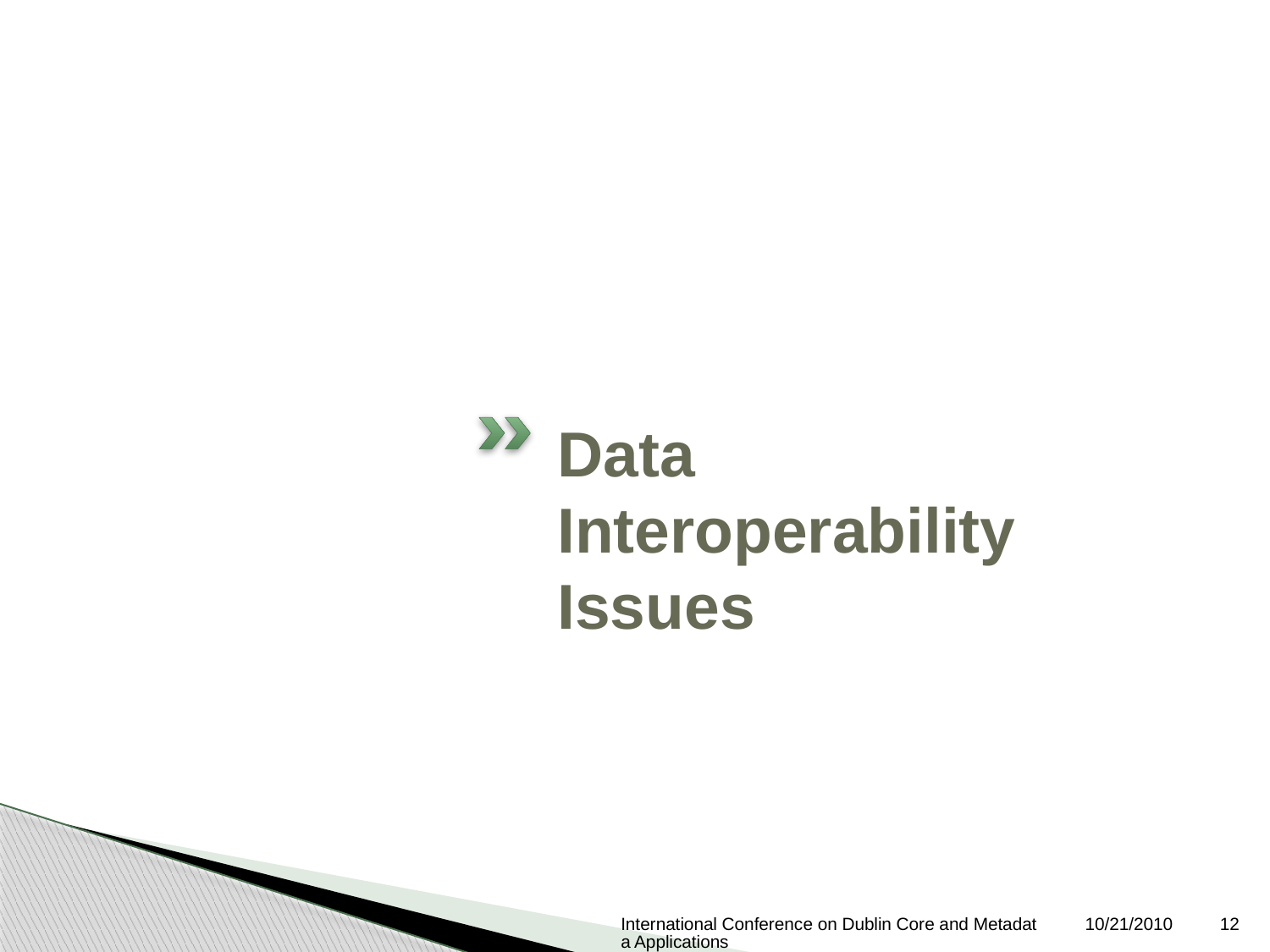

#
Data Interoperability Issues
International Conference on Dublin Core and Metadata Applications
10/21/2010
12